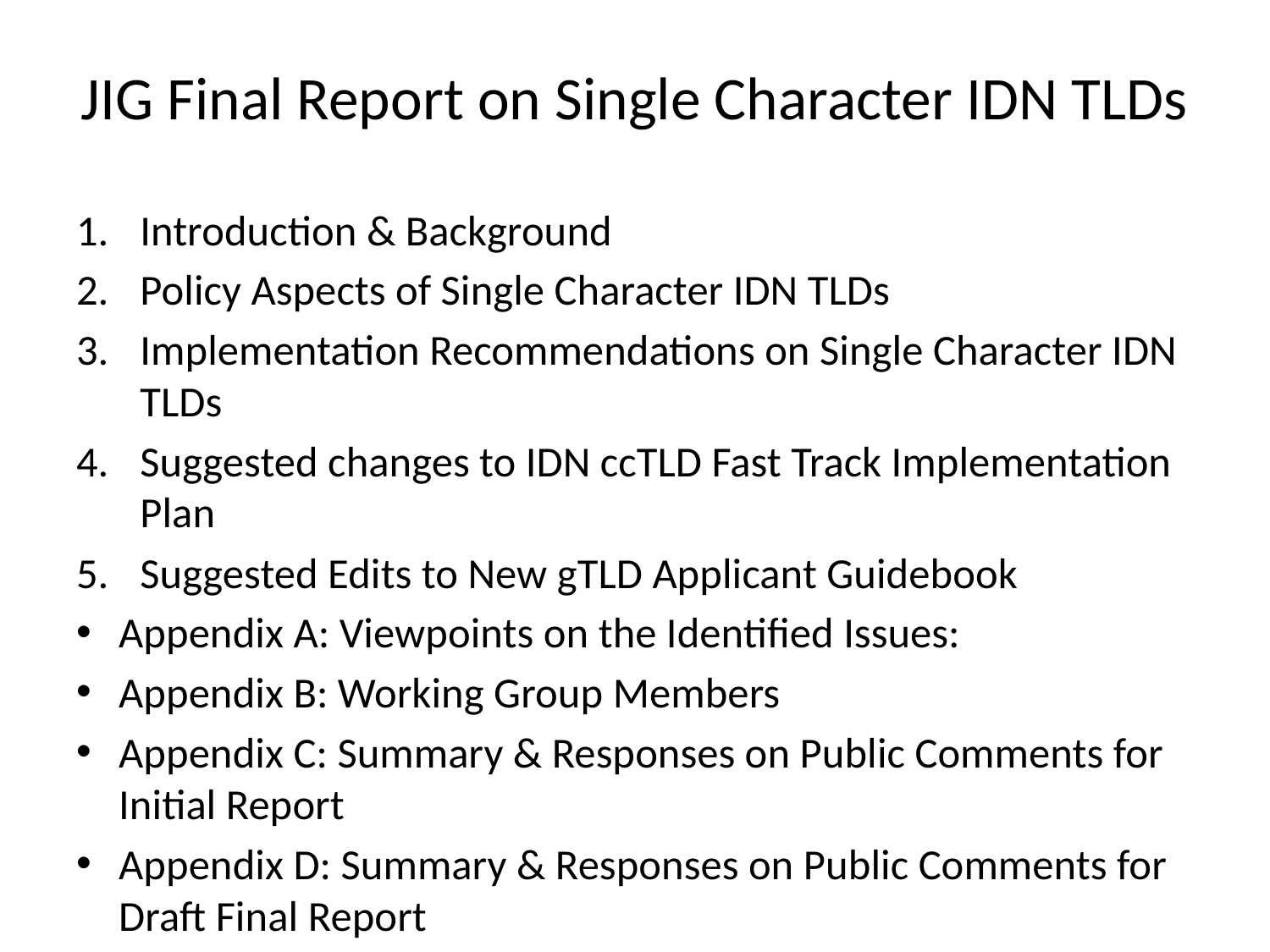

# JIG Final Report on Single Character IDN TLDs
Introduction & Background
Policy Aspects of Single Character IDN TLDs
Implementation Recommendations on Single Character IDN TLDs
Suggested changes to IDN ccTLD Fast Track Implementation Plan
Suggested Edits to New gTLD Applicant Guidebook
Appendix A: Viewpoints on the Identified Issues:
Appendix B: Working Group Members
Appendix C: Summary & Responses on Public Comments for Initial Report
Appendix D: Summary & Responses on Public Comments for Draft Final Report